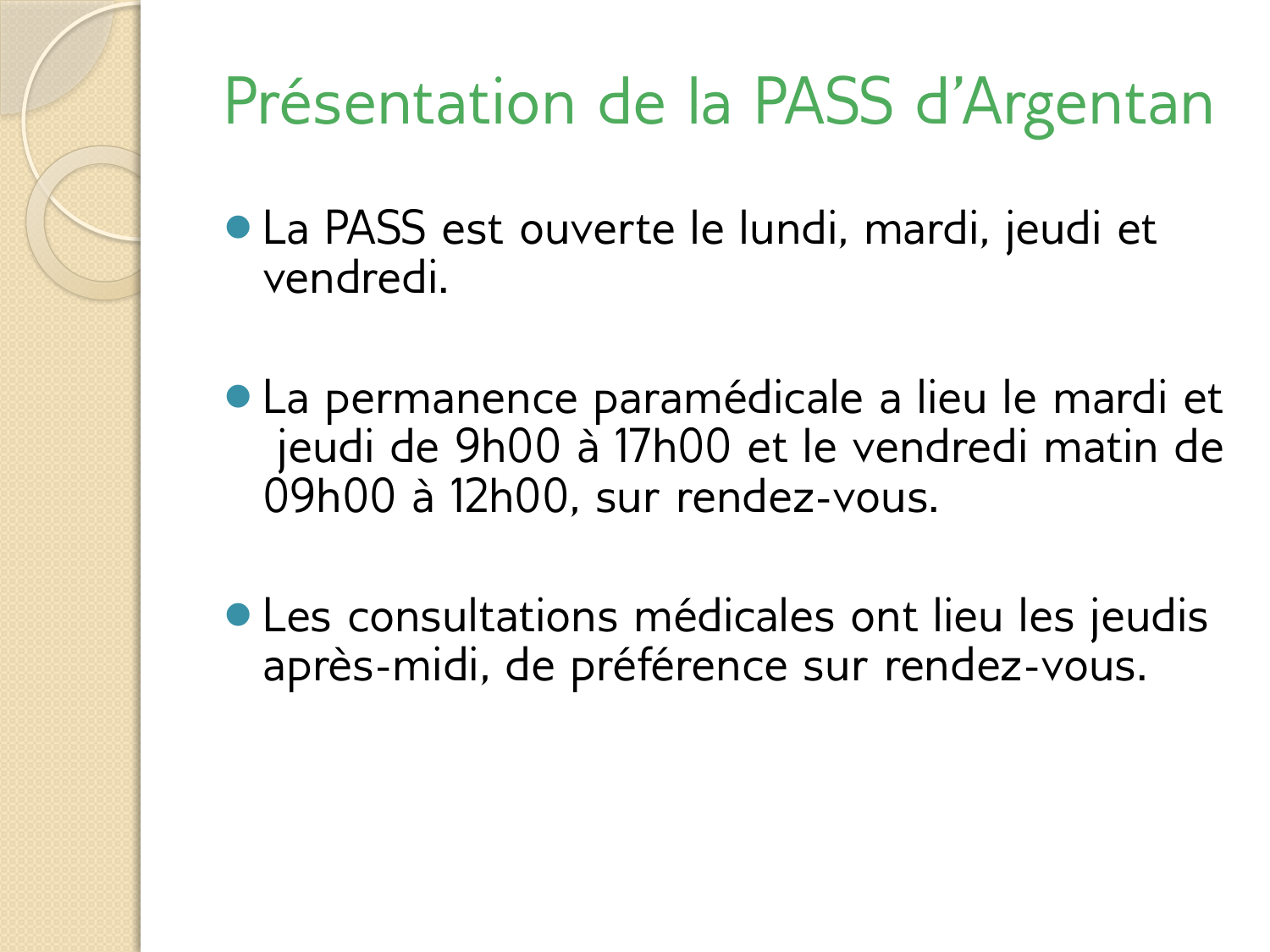

Présentation de la PASS d’Argentan
La PASS est ouverte le lundi, mardi, jeudi et vendredi.

La permanence paramédicale a lieu le mardi et  jeudi de 9h00 à 17h00 et le vendredi matin de 09h00 à 12h00, sur rendez-vous.

Les consultations médicales ont lieu les jeudis après-midi, de préférence sur rendez-vous.